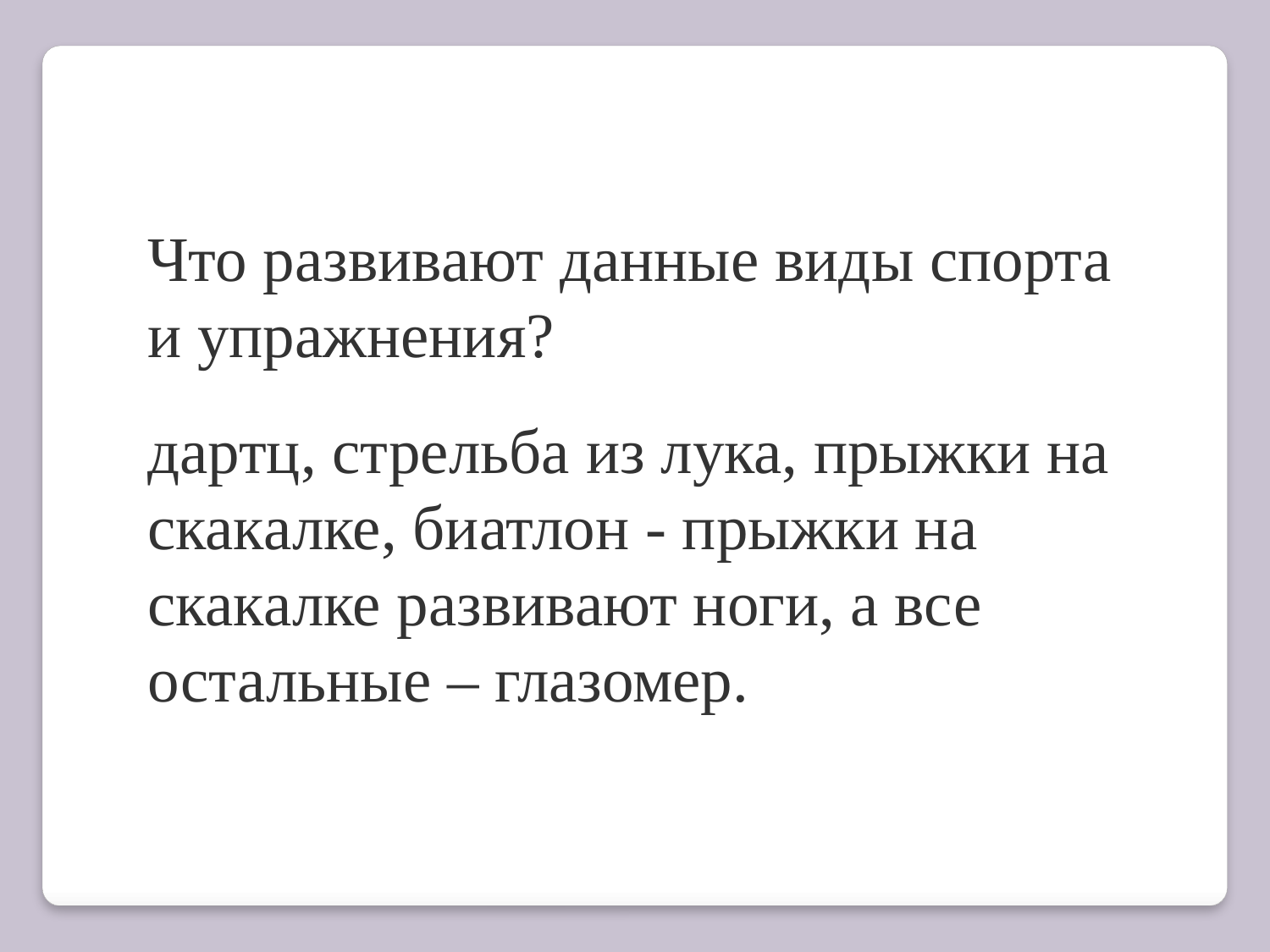

Что развивают данные виды спорта и упражнения?
дартц, стрельба из лука, прыжки на скакалке, биатлон - прыжки на скакалке развивают ноги, а все остальные – глазомер.